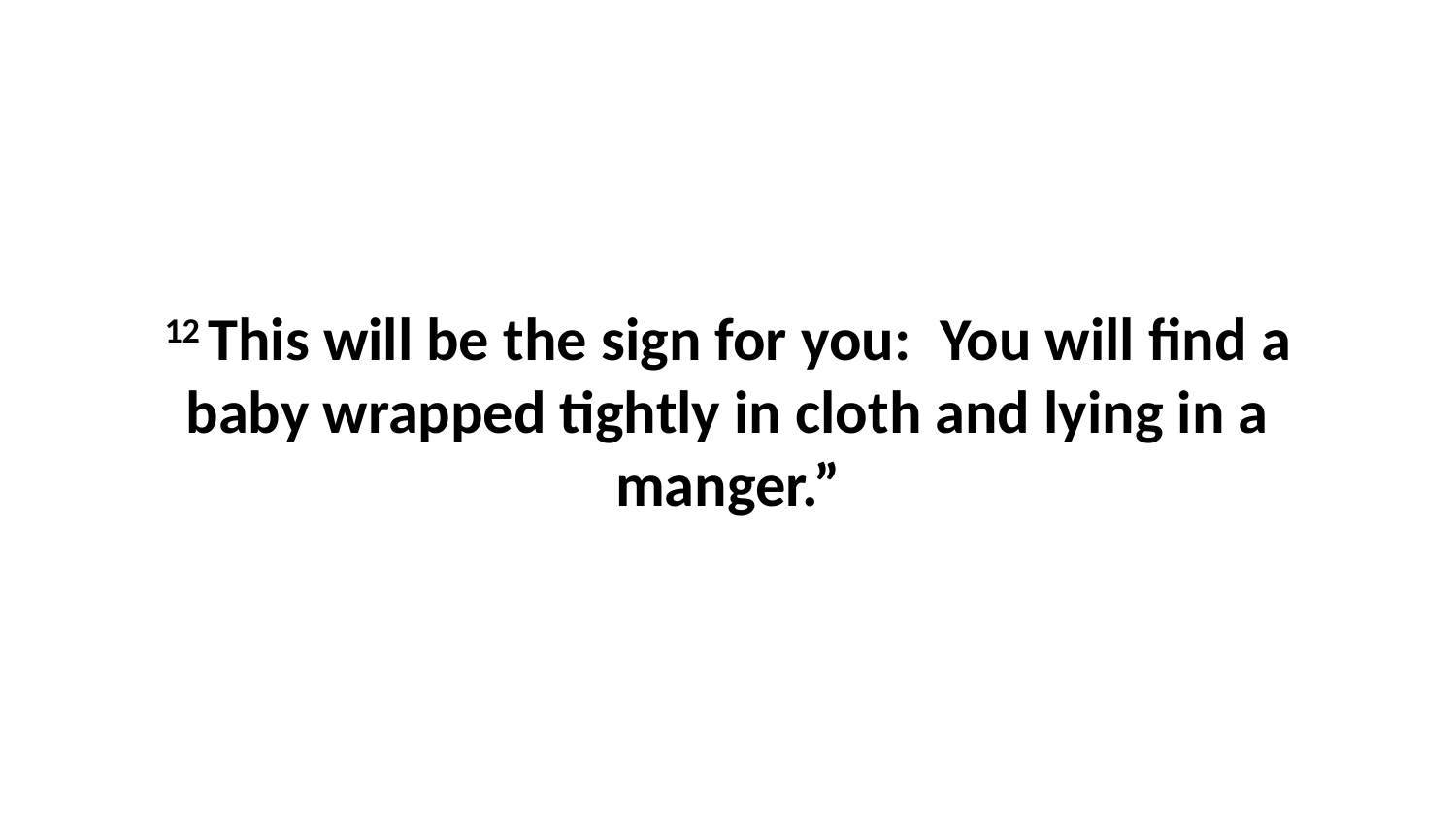

12 This will be the sign for you:  You will find a baby wrapped tightly in cloth and lying in a manger.”